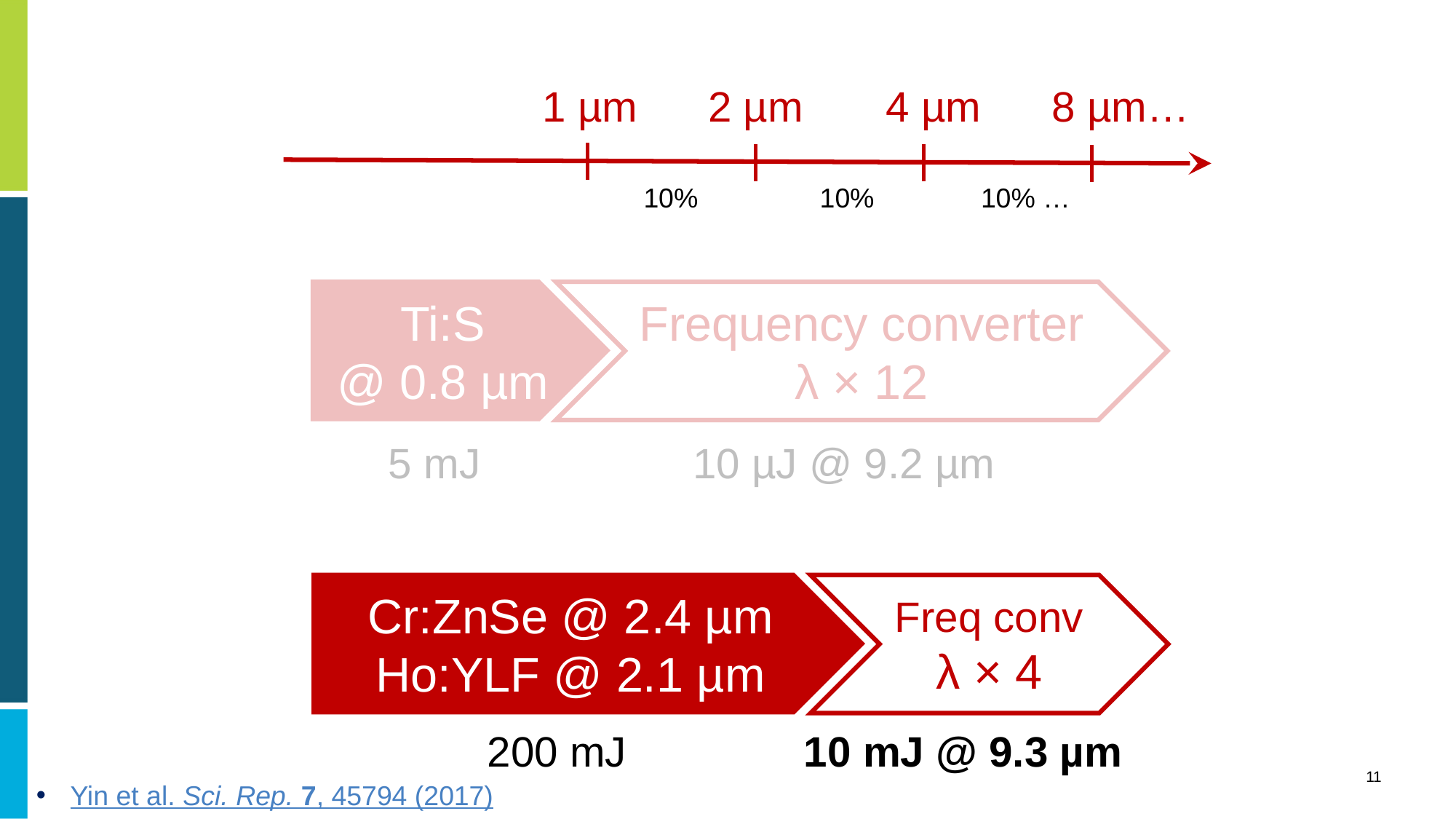

1 µm      2 µm       4 µm      8 µm…
10%                10%              10% …

Cr:ZnSe @ 2.4 µm
Ho:YLF @ 2.1 µm
Freq conv
λ × 4
200 mJ               10 mJ @ 9.3 µm
Yin et al. Sci. Rep. 7, 45794 (2017)
Ti:S
@ 0.8 µm
Frequency converter
λ × 12
5 mJ                  10 µJ @ 9.2 µm
11